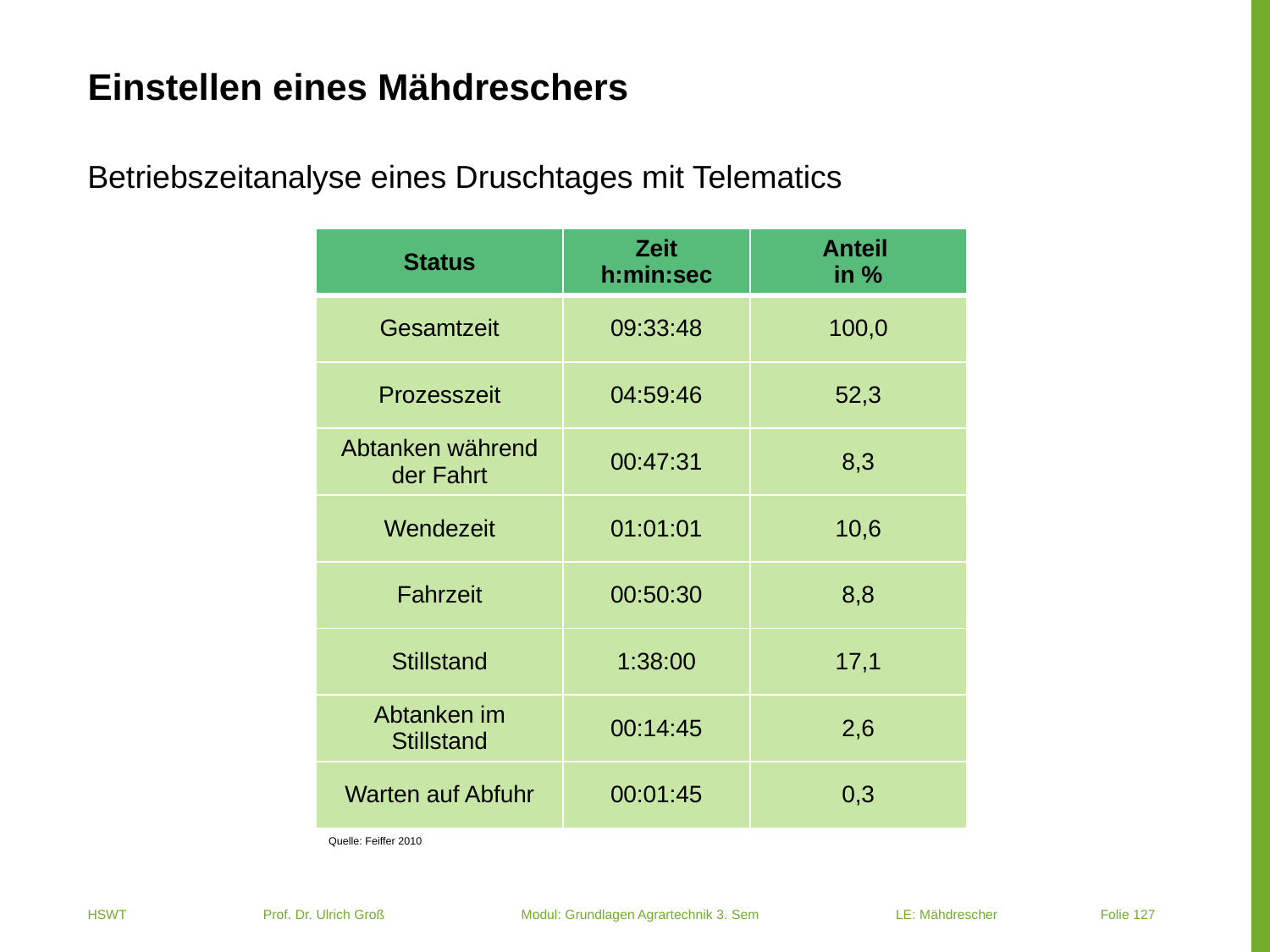

# Einstellen eines Mähdreschers
Betriebszeitanalyse eines Druschtages mit Telematics

| Status | Zeit h:min:sec | Anteil in % |
| --- | --- | --- |
| Gesamtzeit | 09:33:48 | 100,0 |
| Prozesszeit | 04:59:46 | 52,3 |
| Abtanken während der Fahrt | 00:47:31 | 8,3 |
| Wendezeit | 01:01:01 | 10,6 |
| Fahrzeit | 00:50:30 | 8,8 |
| Stillstand | 1:38:00 | 17,1 |
| Abtanken im Stillstand | 00:14:45 | 2,6 |
| Warten auf Abfuhr | 00:01:45 | 0,3 |
Quelle: Feiffer 2010
HSWT                                    Prof. Dr. Ulrich Groß                                    Modul: Grundlagen Agrartechnik 3. Sem                                    LE: Mähdrescher
 Folie 127